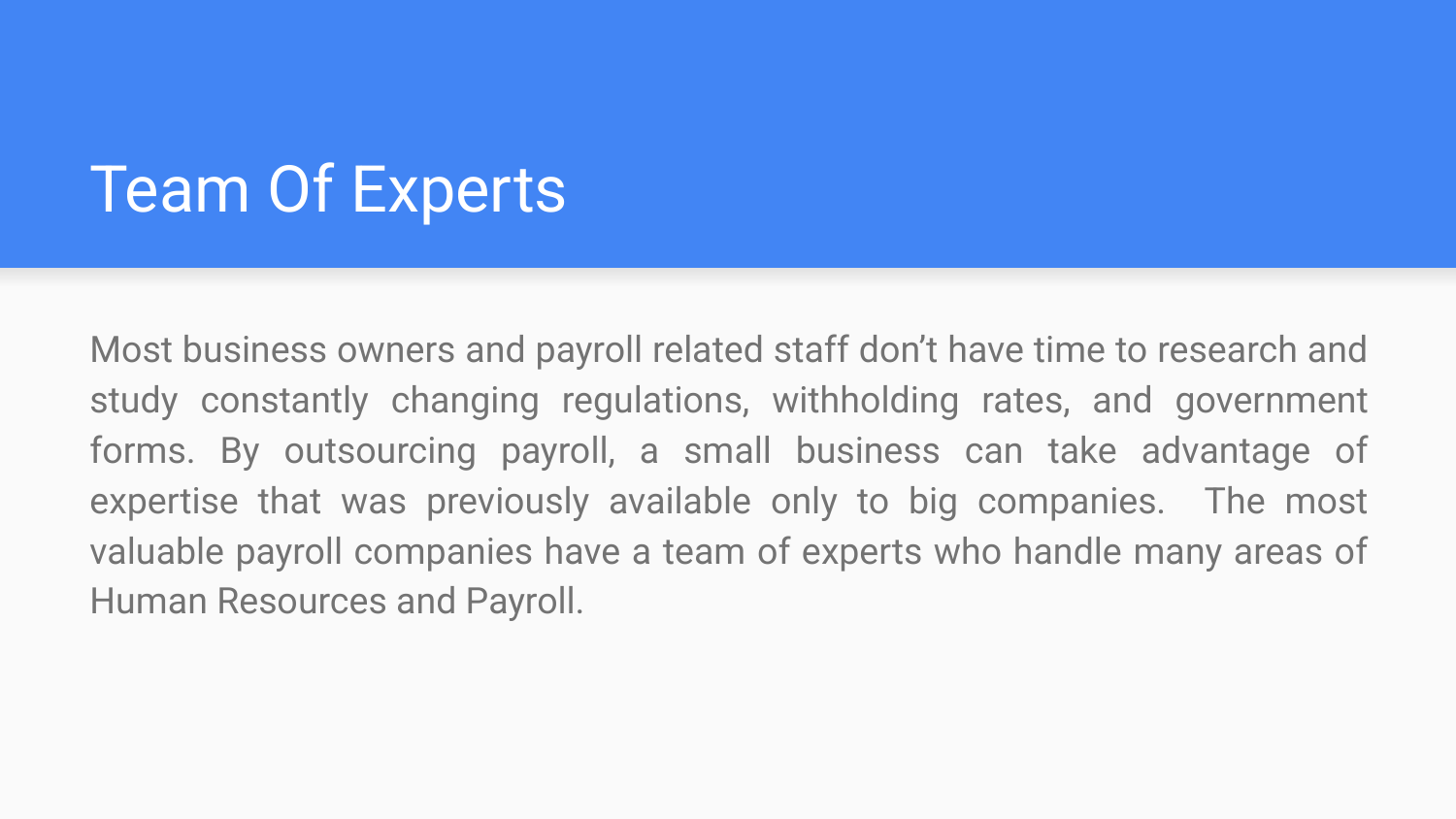

# Team Of Experts
Most business owners and payroll related staff don’t have time to research and study constantly changing regulations, withholding rates, and government forms. By outsourcing payroll, a small business can take advantage of expertise that was previously available only to big companies.  The most valuable payroll companies have a team of experts who handle many areas of Human Resources and Payroll.